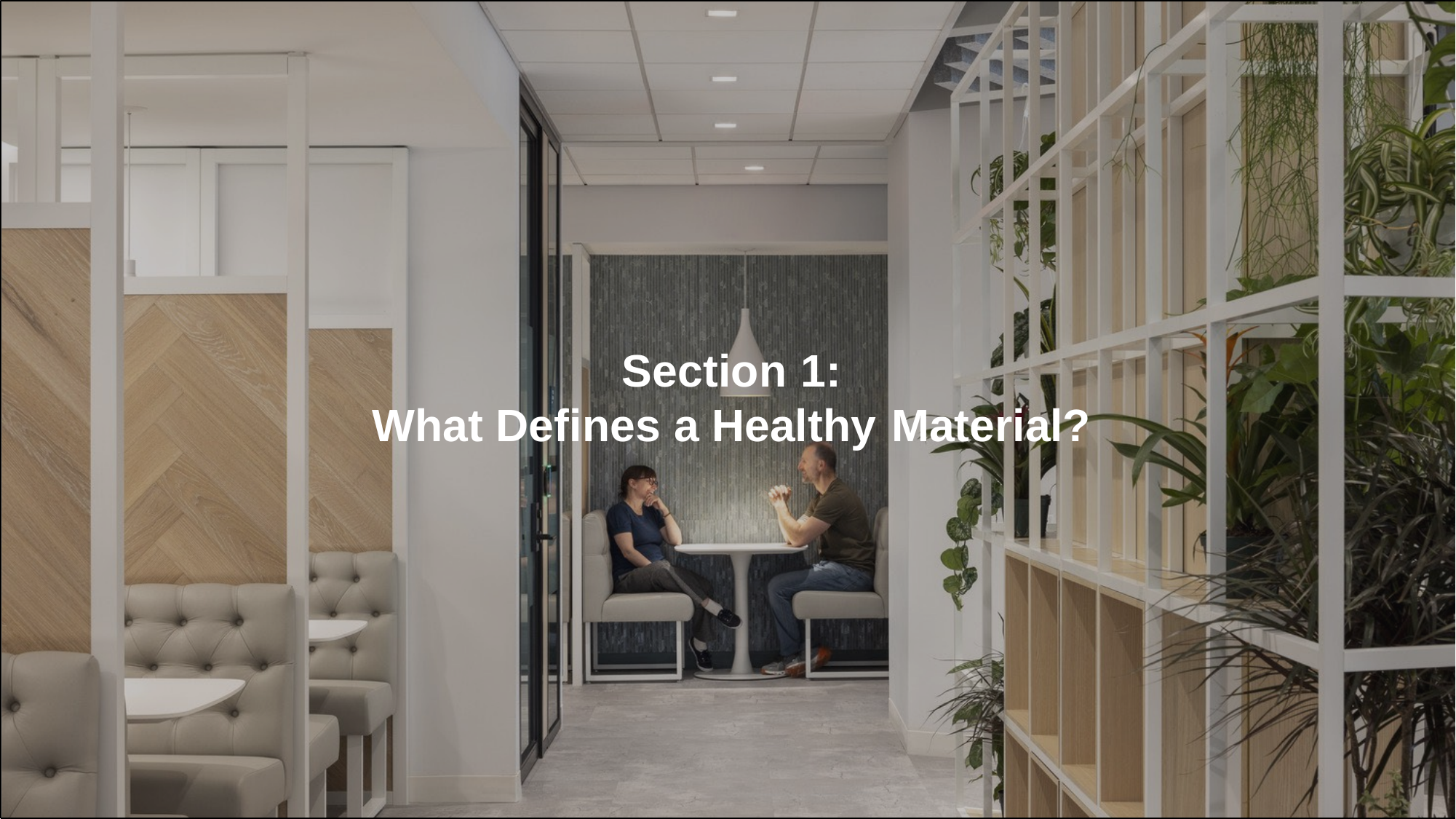

# Section 1:
What Defines a Healthy Material?